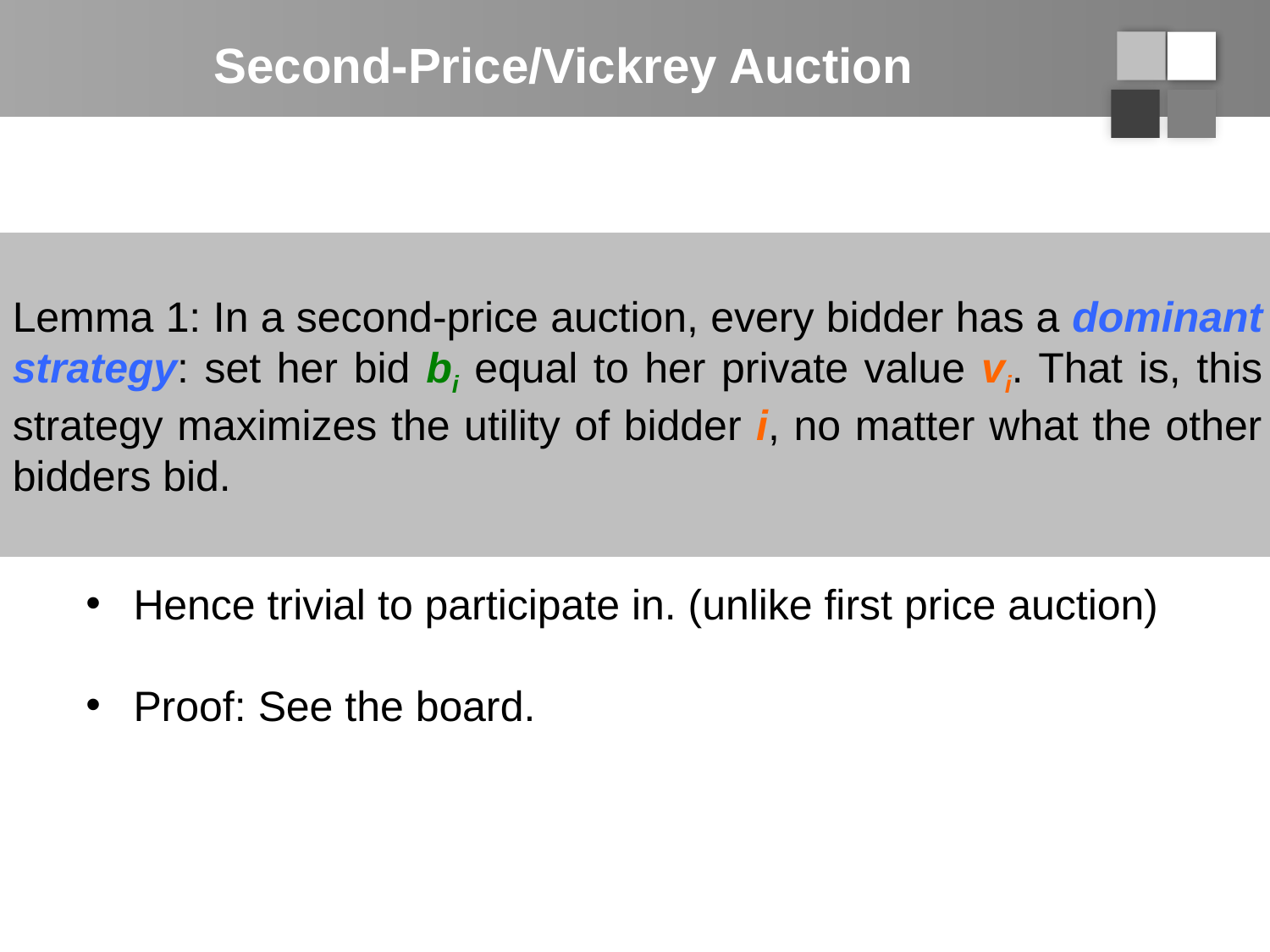

# Second-Price/Vickrey Auction

Lemma 1: In a second-price auction, every bidder has a dominant strategy: set her bid bi equal to her private value vi. That is, this strategy maximizes the utility of bidder i, no matter what the other bidders bid.

Hence trivial to participate in. (unlike first price auction)

Proof: See the board.